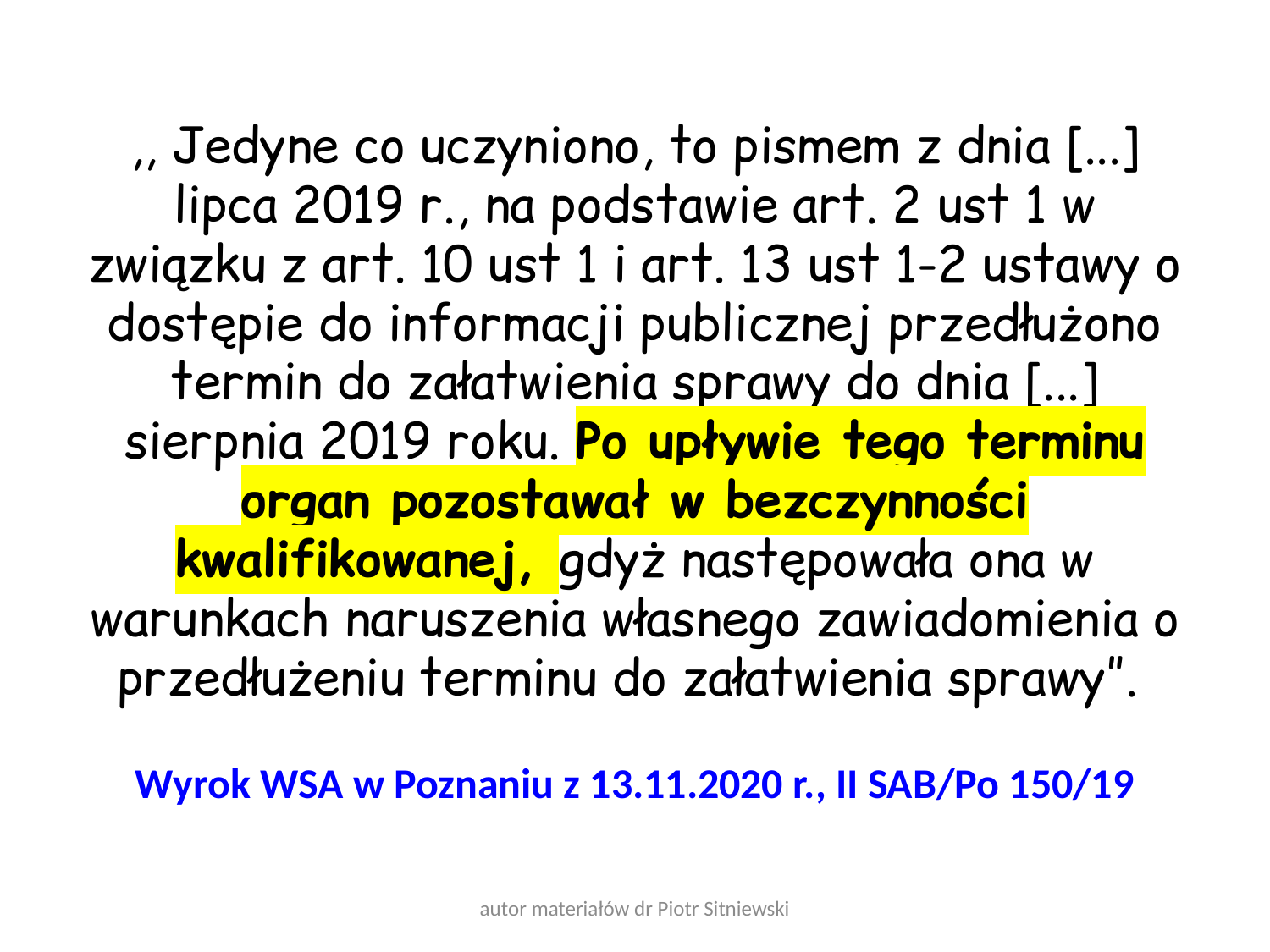

,, Jedyne co uczyniono, to pismem z dnia [...] lipca 2019 r., na podstawie art. 2 ust 1 w związku z art. 10 ust 1 i art. 13 ust 1-2 ustawy o dostępie do informacji publicznej przedłużono termin do załatwienia sprawy do dnia [...] sierpnia 2019 roku. Po upływie tego terminu organ pozostawał w bezczynności kwalifikowanej, gdyż następowała ona w warunkach naruszenia własnego zawiadomienia o przedłużeniu terminu do załatwienia sprawy”.

Wyrok WSA w Poznaniu z 13.11.2020 r., II SAB/Po 150/19
autor materiałów dr Piotr Sitniewski